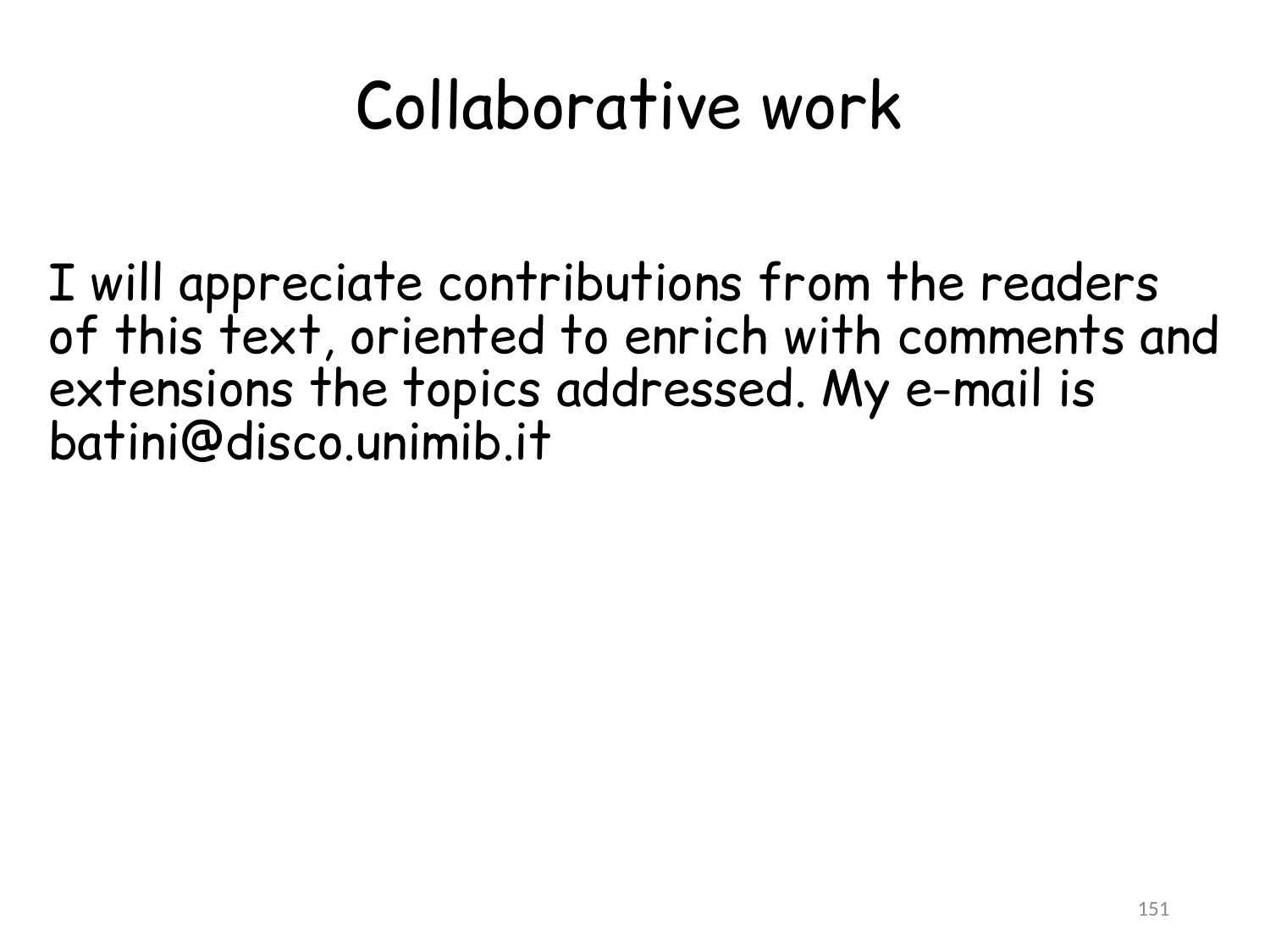

# Collaborative work
I will appreciate contributions from the readers of this text, oriented to enrich with comments and extensions the topics addressed. My e-mail is batini@disco.unimib.it
151